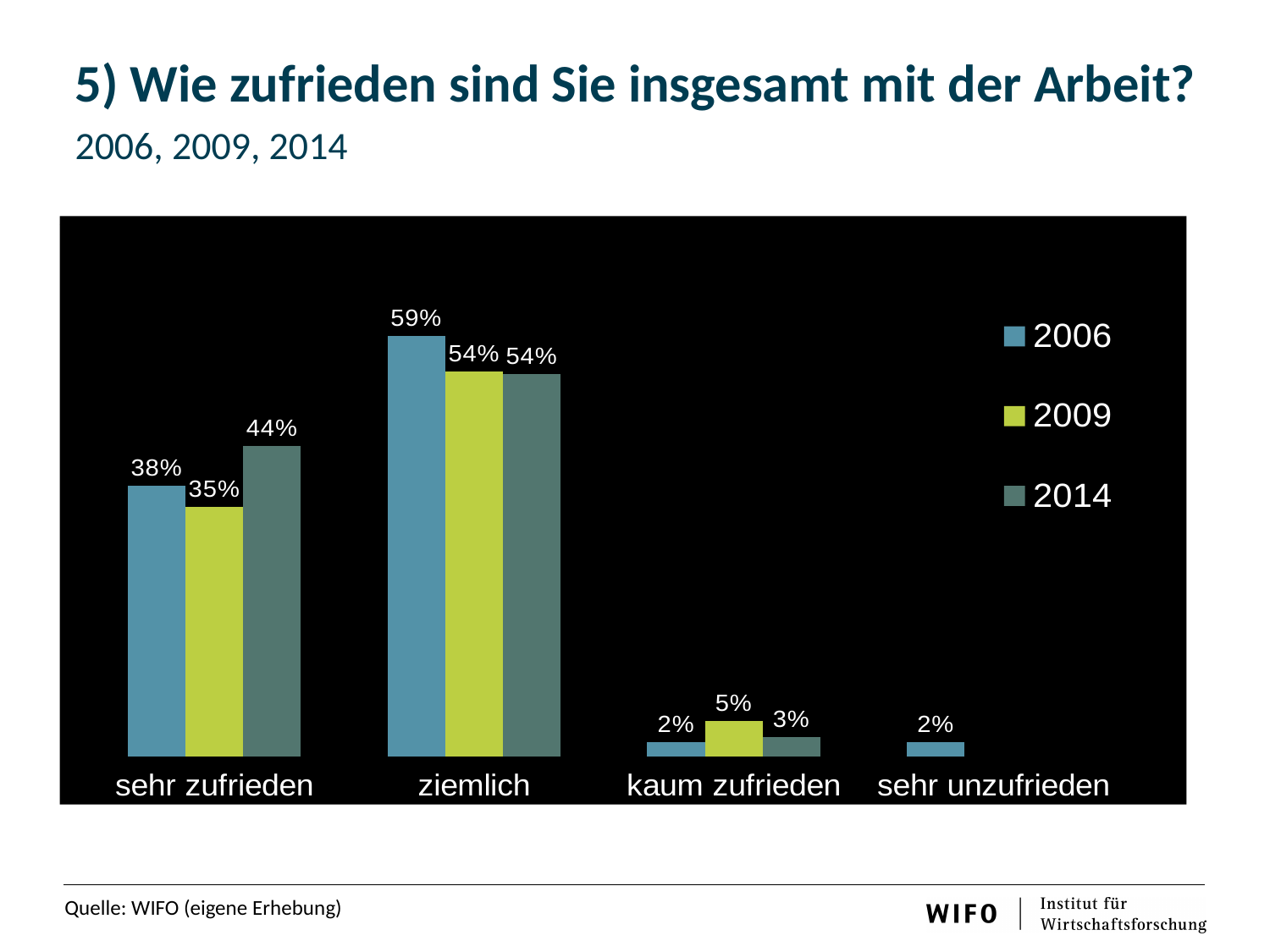

5) Wie zufrieden sind Sie insgesamt mit der Arbeit?
2006, 2009, 2014

### Chart

| Category | 2006 | 2009 | 2014 |
|---|---|---|---|
| sehr zufrieden | 0.380000000000001 | 0.3500000000000003 | 0.43636363636363734 |
| ziemlich zufrieden | 0.59 | 0.54 | 0.5363636363636366 |
| kaum zufrieden | 0.02000000000000001 | 0.05 | 0.027272727272727417 |
| sehr unzufrieden | 0.02000000000000001 | None | None |
Quelle: WIFO (eigene Erhebung)